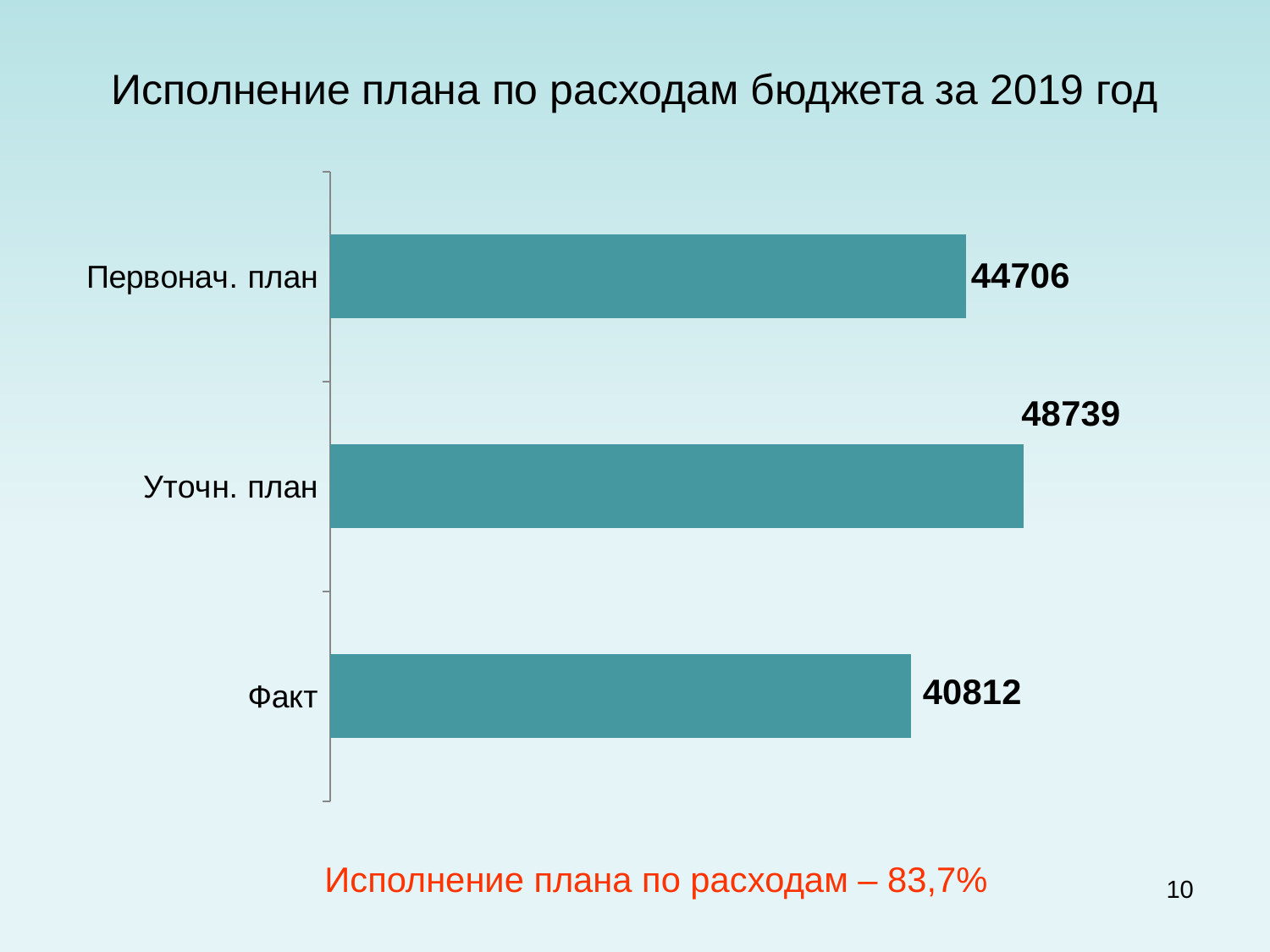

# Исполнение плана по расходам бюджета за 2019 год

### Chart

| Category | Ряд 1 |
|---|---|
| Факт | 40812.0 |
| Уточн. план | 48739.0 |
| Первонач. план | 44706.0 |
Исполнение плана по расходам – 83,7%
10